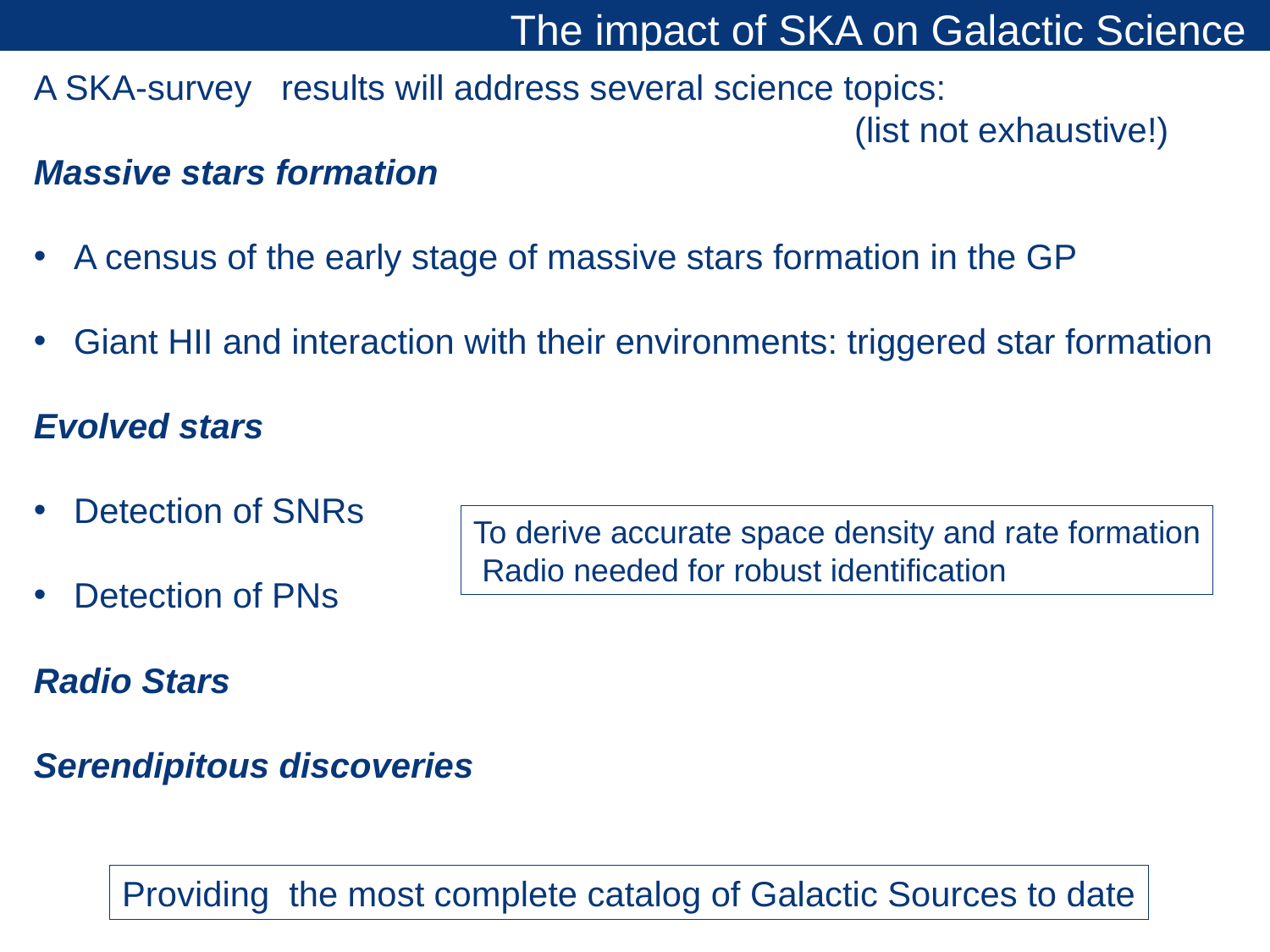

The impact of SKA on Galactic Science

A SKA-survey   results will address several science topics:
						      (list not exhaustive!)
Massive stars formation

A census of the early stage of massive stars formation in the GP

Giant HII and interaction with their environments: triggered star formation

Evolved stars

Detection of SNRs

Detection of PNs

Radio Stars

Serendipitous discoveries

To derive accurate space density and rate formation
 Radio needed for robust identification
Providing  the most complete catalog of Galactic Sources to date